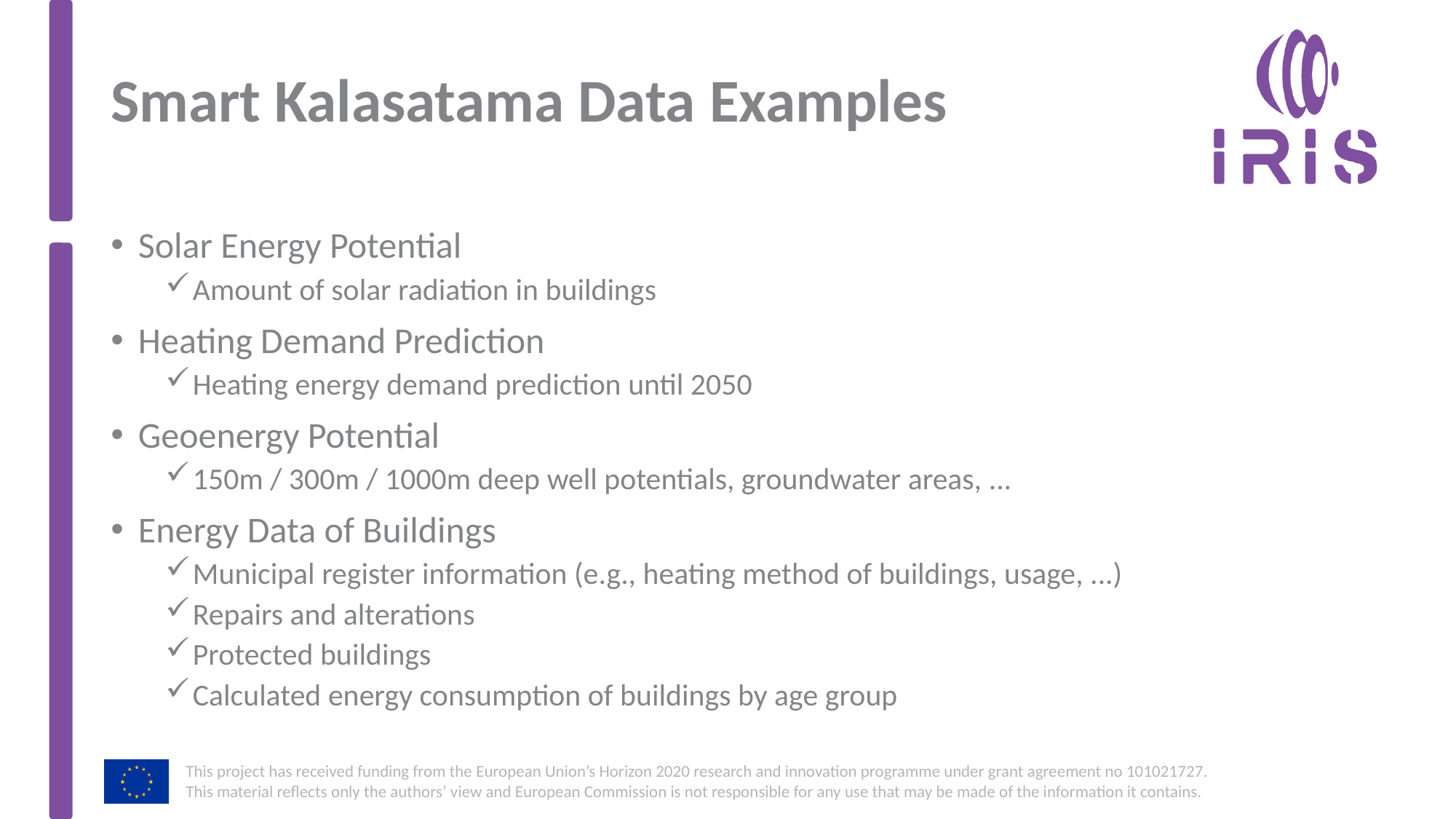

# Smart Kalasatama Data Examples
Solar Energy Potential
Amount of solar radiation in buildings
Heating Demand Prediction
Heating energy demand prediction until 2050
Geoenergy Potential
150m / 300m / 1000m deep well potentials, groundwater areas, ...
Energy Data of Buildings
Municipal register information (e.g., heating method of buildings, usage, ...)
Repairs and alterations
Protected buildings
Calculated energy consumption of buildings by age group